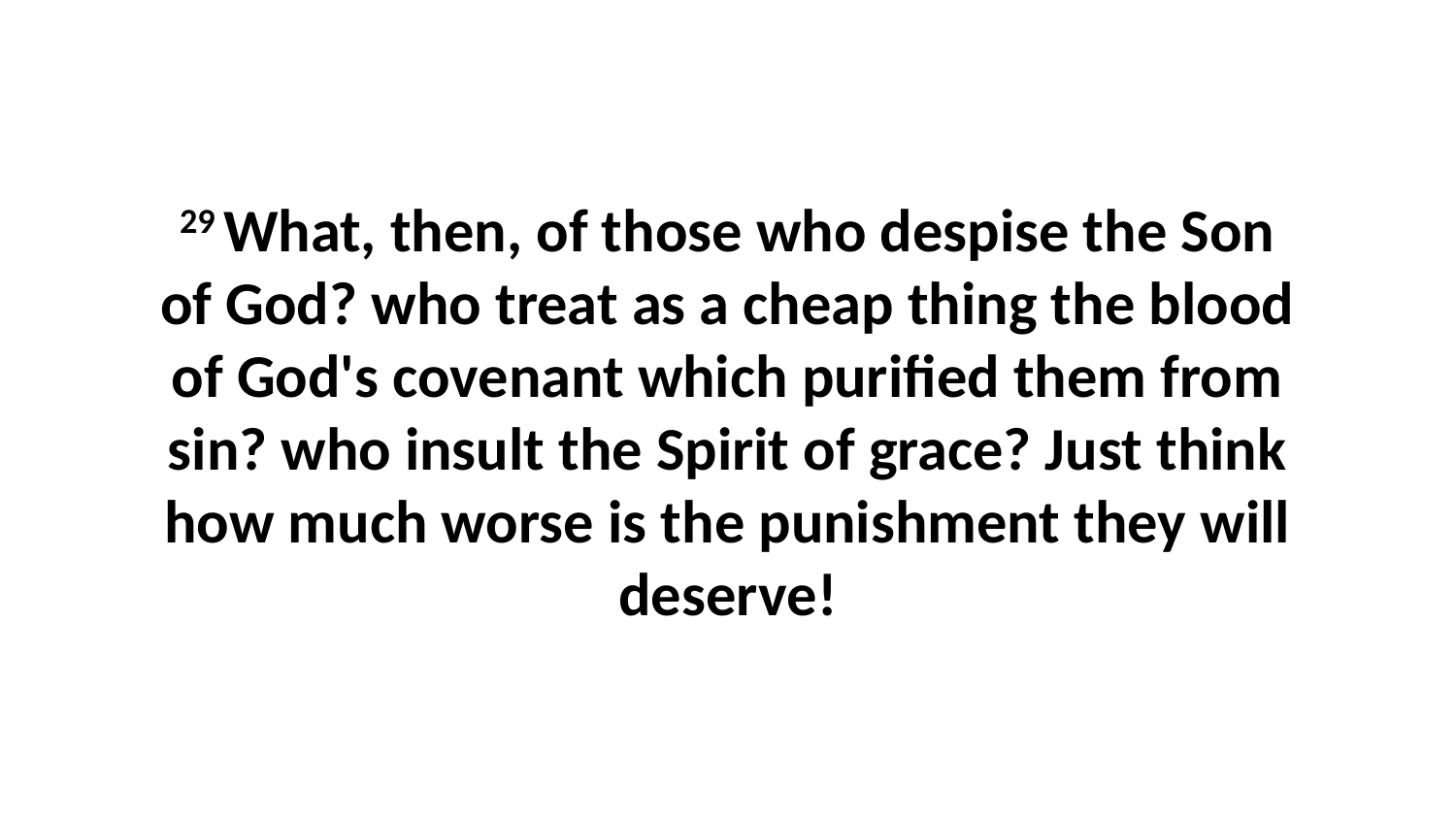

29 What, then, of those who despise the Son of God? who treat as a cheap thing the blood of God's covenant which purified them from sin? who insult the Spirit of grace? Just think how much worse is the punishment they will deserve!